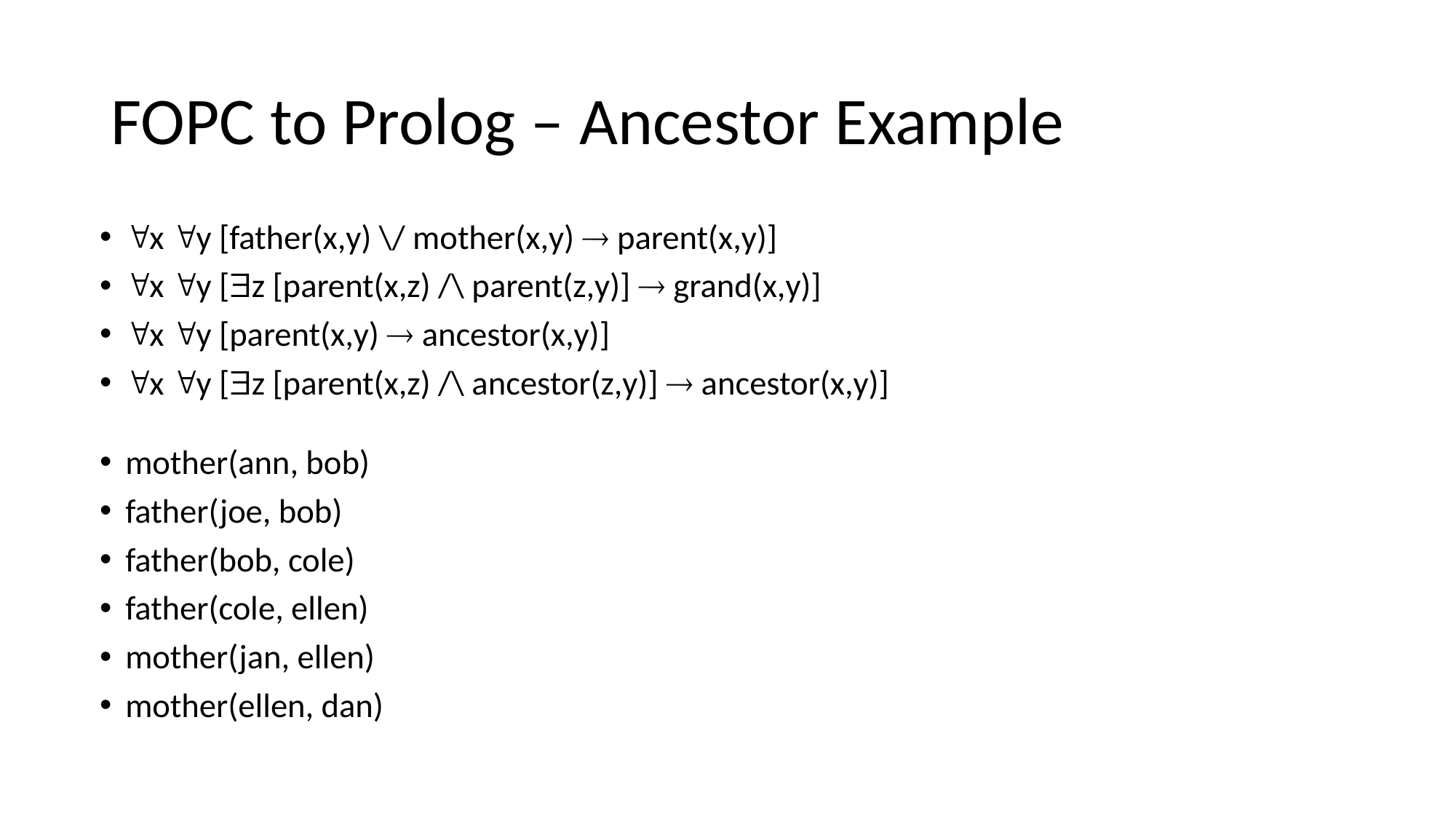

# FOPC to Prolog – Ancestor Example
∀x ∀y [father(x,y) \/ mother(x,y) → parent(x,y)]
∀x ∀y [∃z [parent(x,z) /\ parent(z,y)] → grand(x,y)]
∀x ∀y [parent(x,y) → ancestor(x,y)]
∀x ∀y [∃z [parent(x,z) /\ ancestor(z,y)] → ancestor(x,y)]

mother(ann, bob)
father(joe, bob)
father(bob, cole)
father(cole, ellen)
mother(jan, ellen)
mother(ellen, dan)